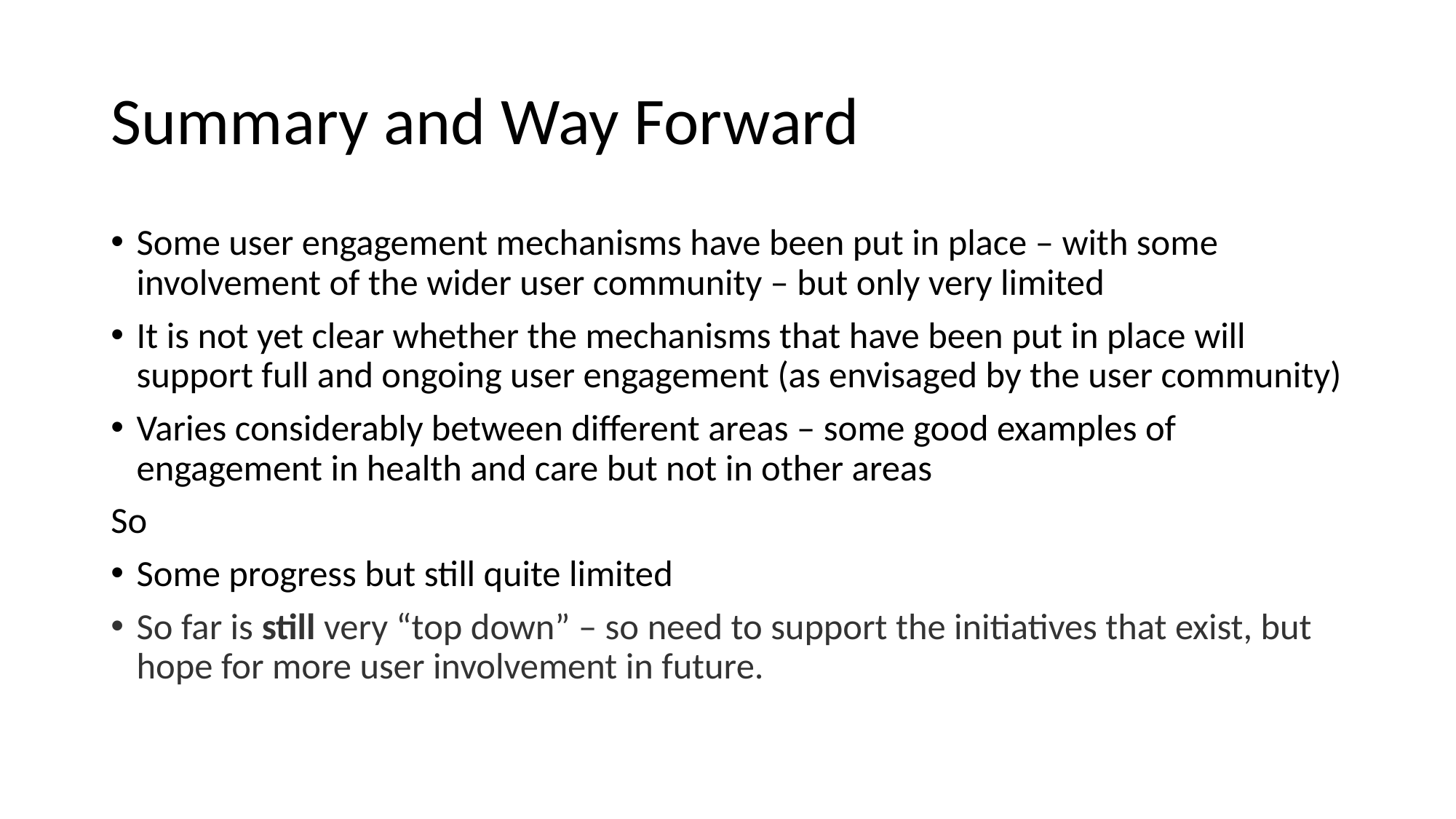

# Summary and Way Forward
Some user engagement mechanisms have been put in place – with some involvement of the wider user community – but only very limited
It is not yet clear whether the mechanisms that have been put in place will support full and ongoing user engagement (as envisaged by the user community)
Varies considerably between different areas – some good examples of engagement in health and care but not in other areas
So
Some progress but still quite limited
So far is still very “top down” – so need to support the initiatives that exist, but hope for more user involvement in future.